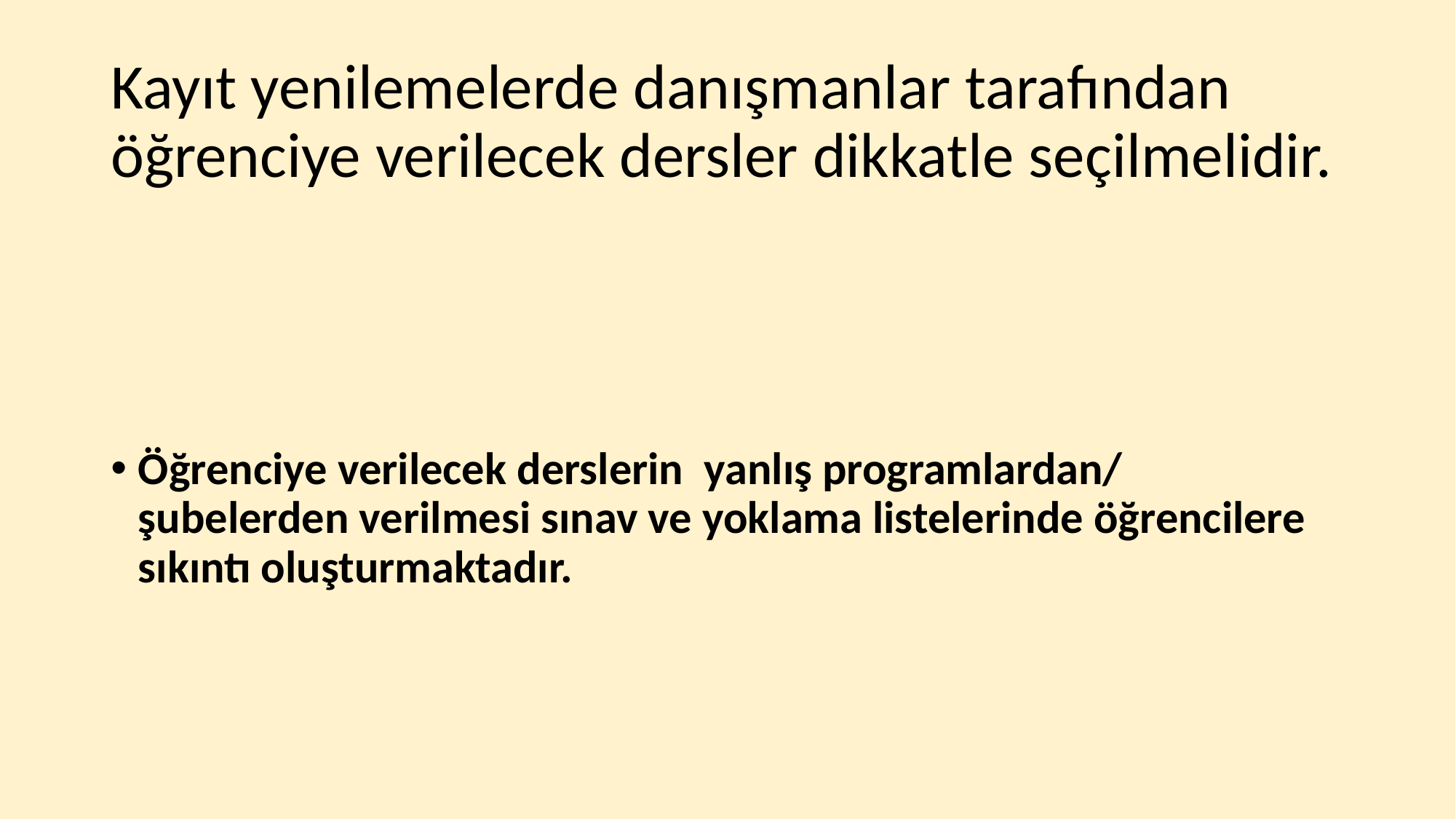

# Kayıt yenilemelerde danışmanlar tarafından öğrenciye verilecek dersler dikkatle seçilmelidir.
Öğrenciye verilecek derslerin  yanlış programlardan/ şubelerden verilmesi sınav ve yoklama listelerinde öğrencilere sıkıntı oluşturmaktadır.